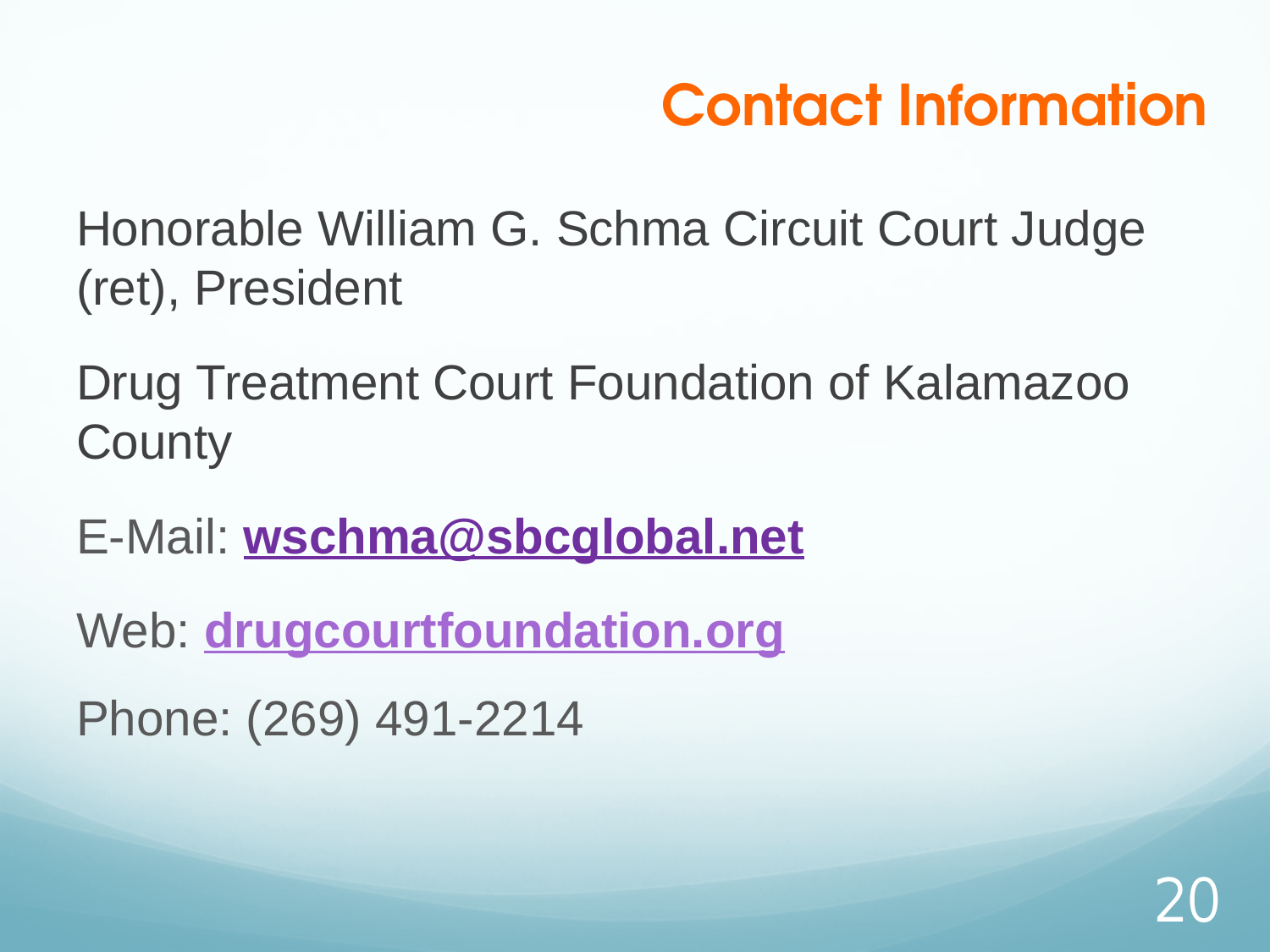

Contact Information
Honorable William G. Schma Circuit Court Judge (ret), President
Drug Treatment Court Foundation of Kalamazoo County
E-Mail: wschma@sbcglobal.net
Web: drugcourtfoundation.org
Phone: (269) 491-2214
20